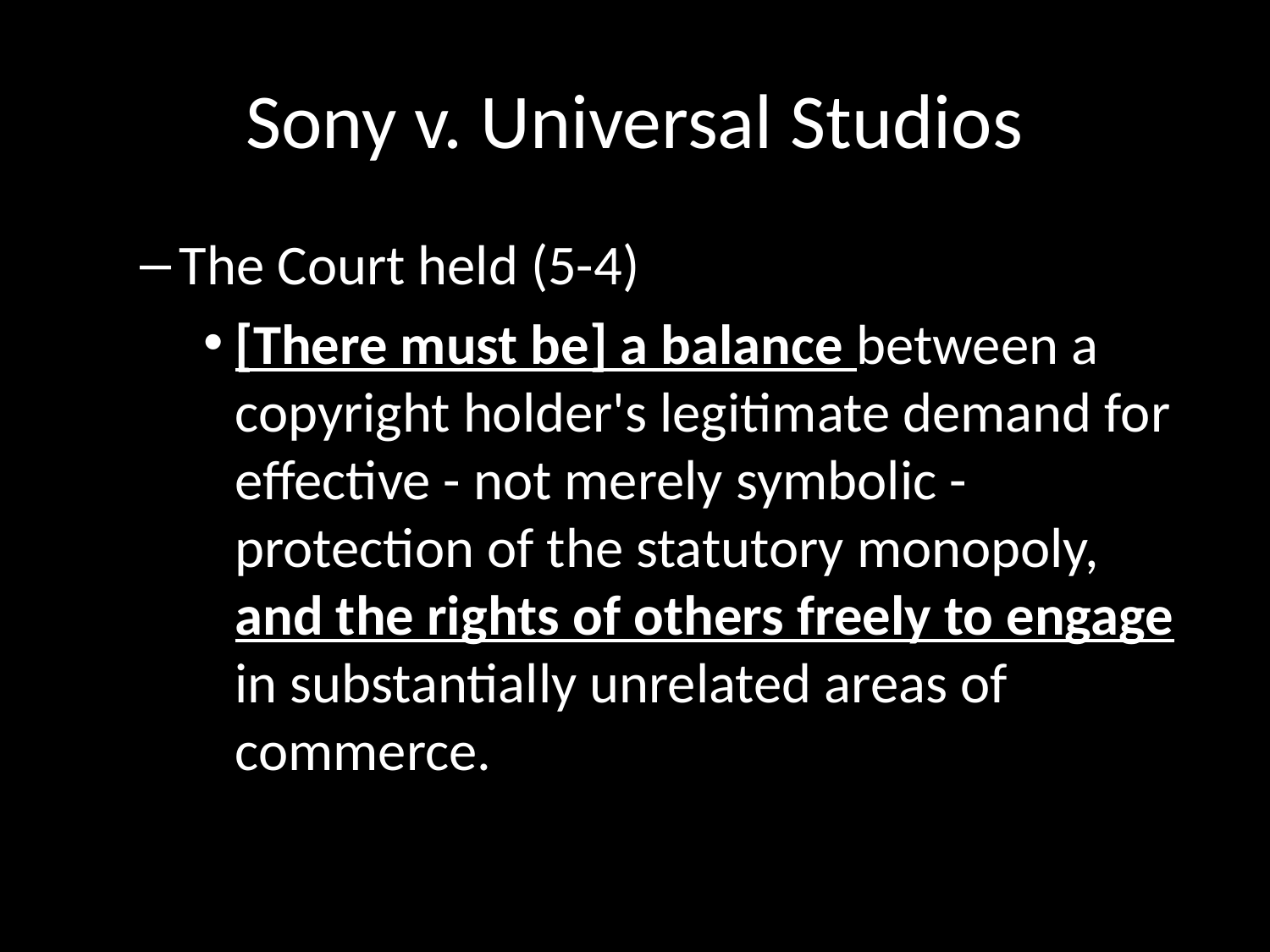

# Sony v. Universal Studios
The Court held (5-4)
[There must be] a balance between a copyright holder's legitimate demand for effective - not merely symbolic - protection of the statutory monopoly, and the rights of others freely to engage in substantially unrelated areas of commerce.